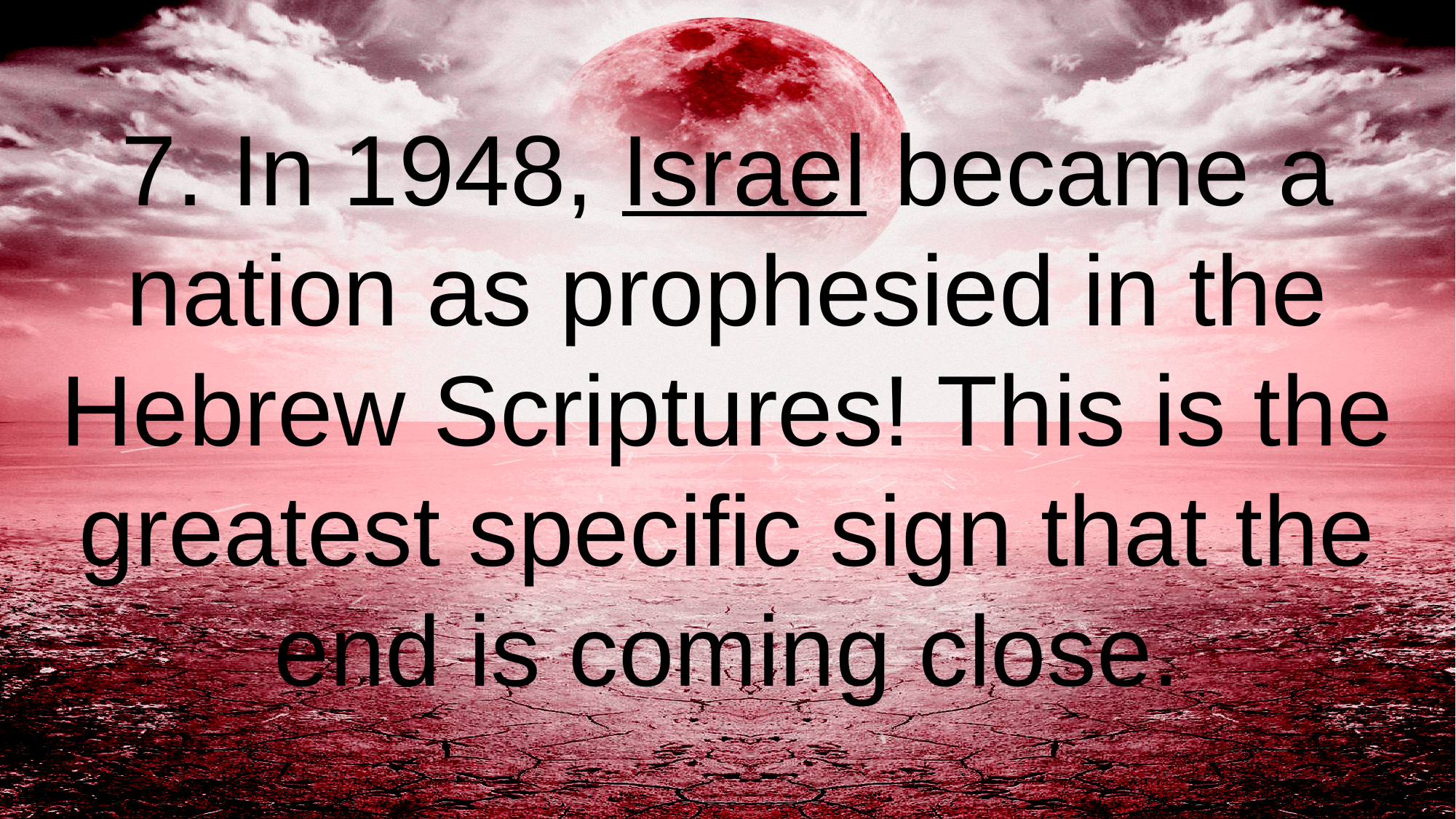

7. In 1948, Israel became a nation as prophesied in the Hebrew Scriptures! This is the greatest specific sign that the end is coming close.